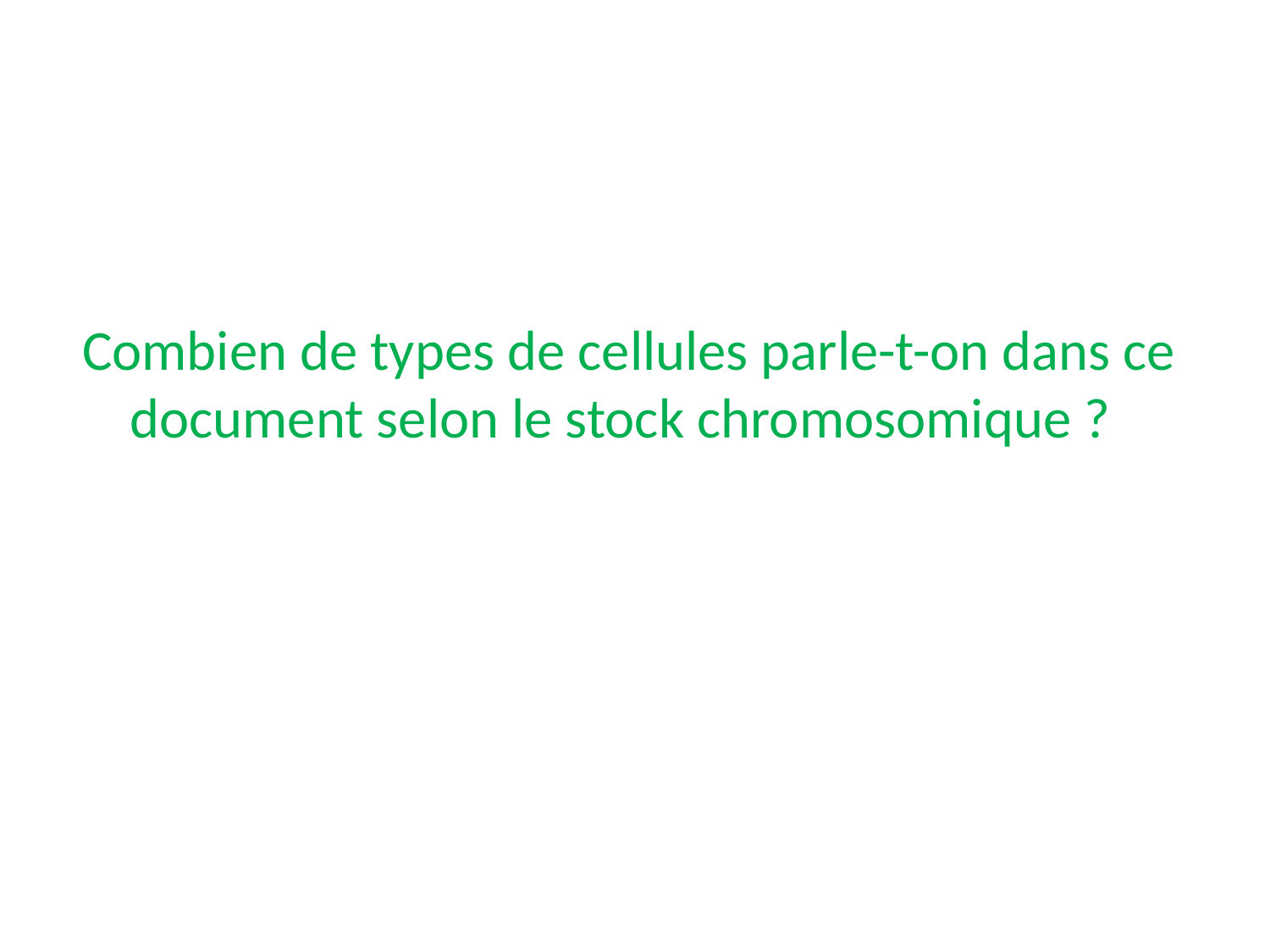

Combien de types de cellules parle-t-on dans ce document selon le stock chromosomique ?